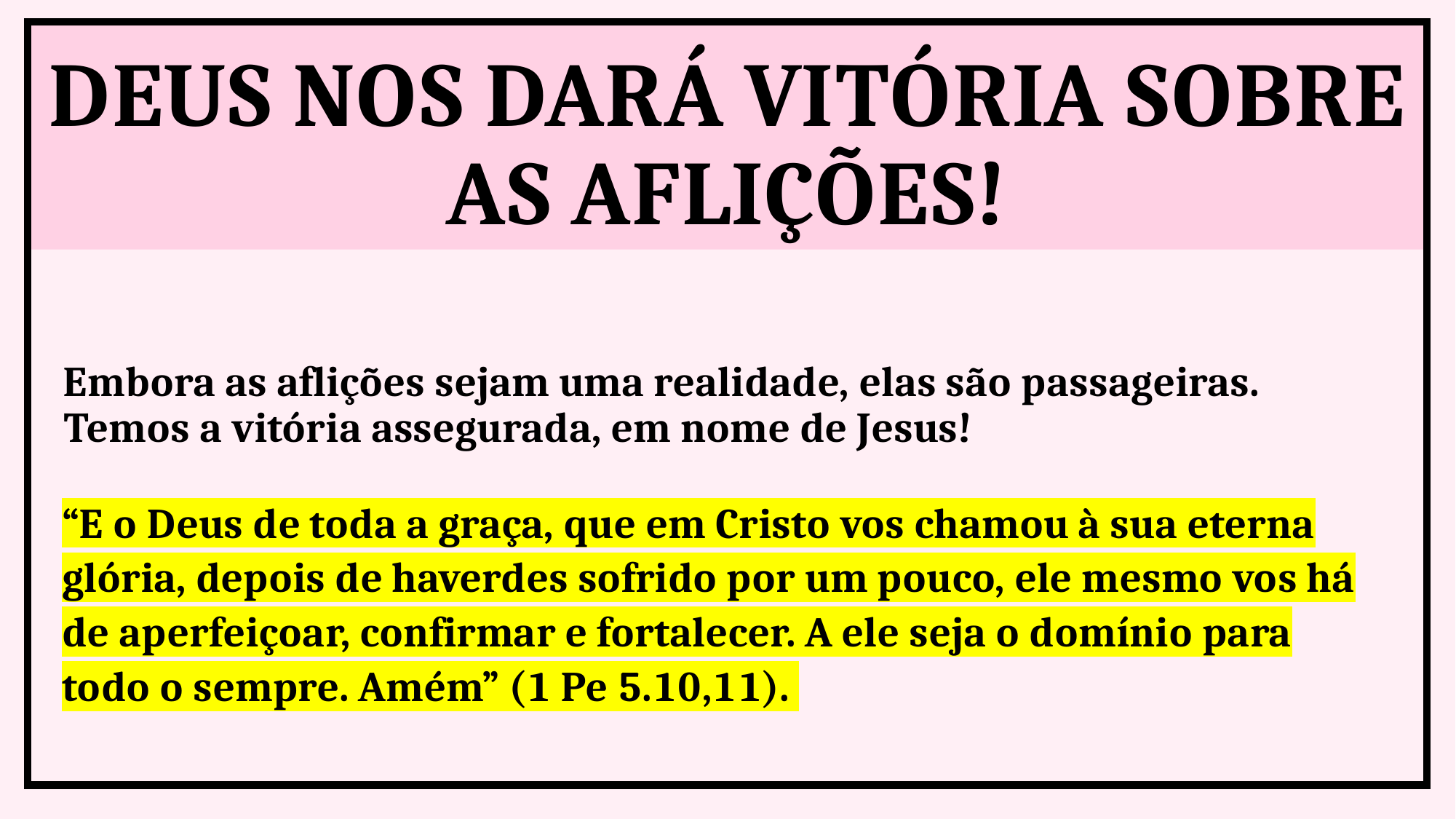

DEUS NOS DARÁ VITÓRIA SOBRE AS AFLIÇÕES!

Embora as aflições sejam uma realidade, elas são passageiras. Temos a vitória assegurada, em nome de Jesus!
“E o Deus de toda a graça, que em Cristo vos chamou à sua eterna glória, depois de haverdes sofrido por um pouco, ele mesmo vos há de aperfeiçoar, confirmar e fortalecer. A ele seja o domínio para todo o sempre. Amém” (1 Pe 5.10,11).